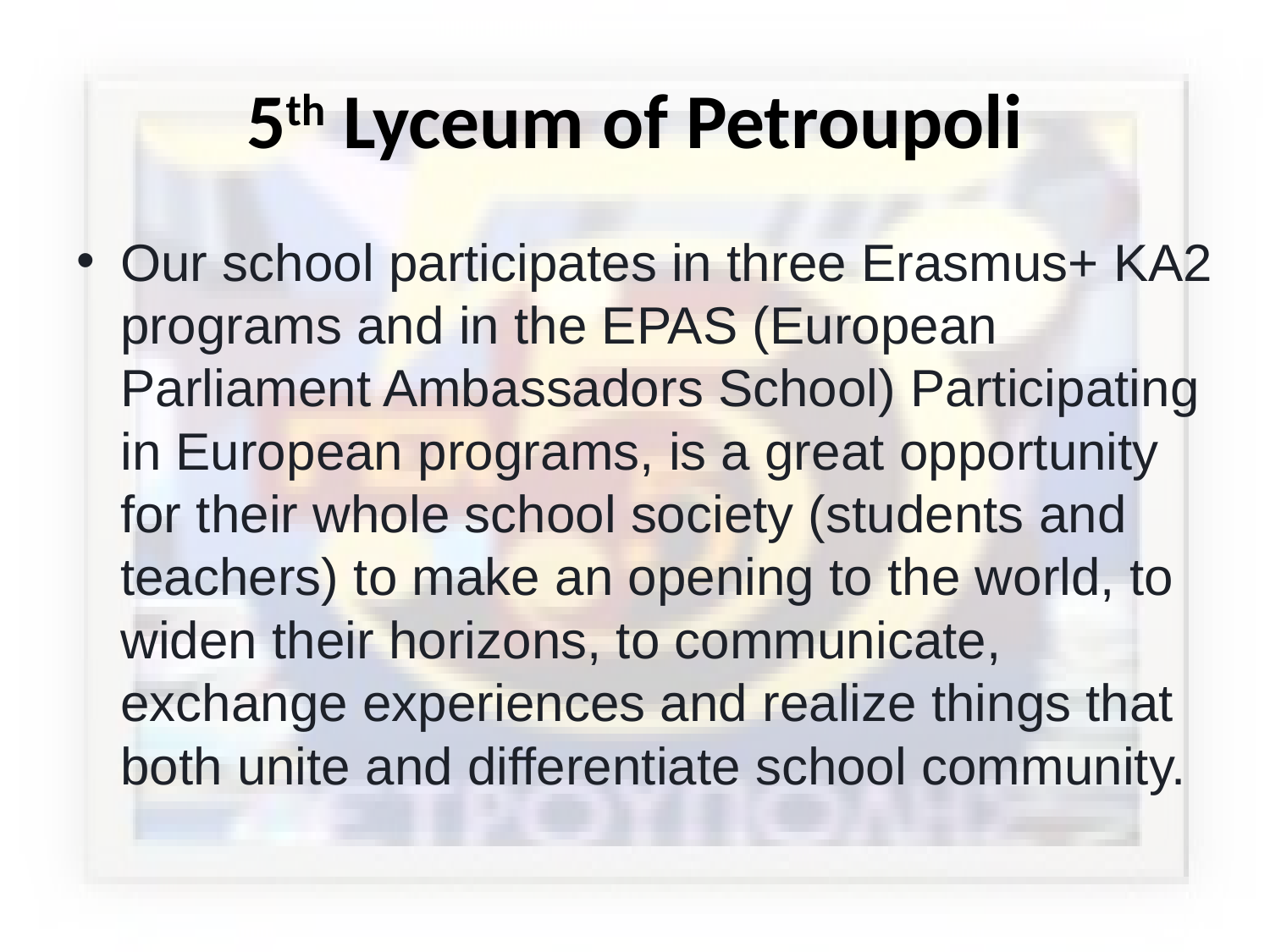

# 5th Lyceum of Petroupoli
Our school participates in three Erasmus+ KA2 programs and in the EPAS (European Parliament Ambassadors School) Participating in European programs, is a great opportunity for their whole school society (students and teachers) to make an opening to the world, to widen their horizons, to communicate, exchange experiences and realize things that both unite and differentiate school community.